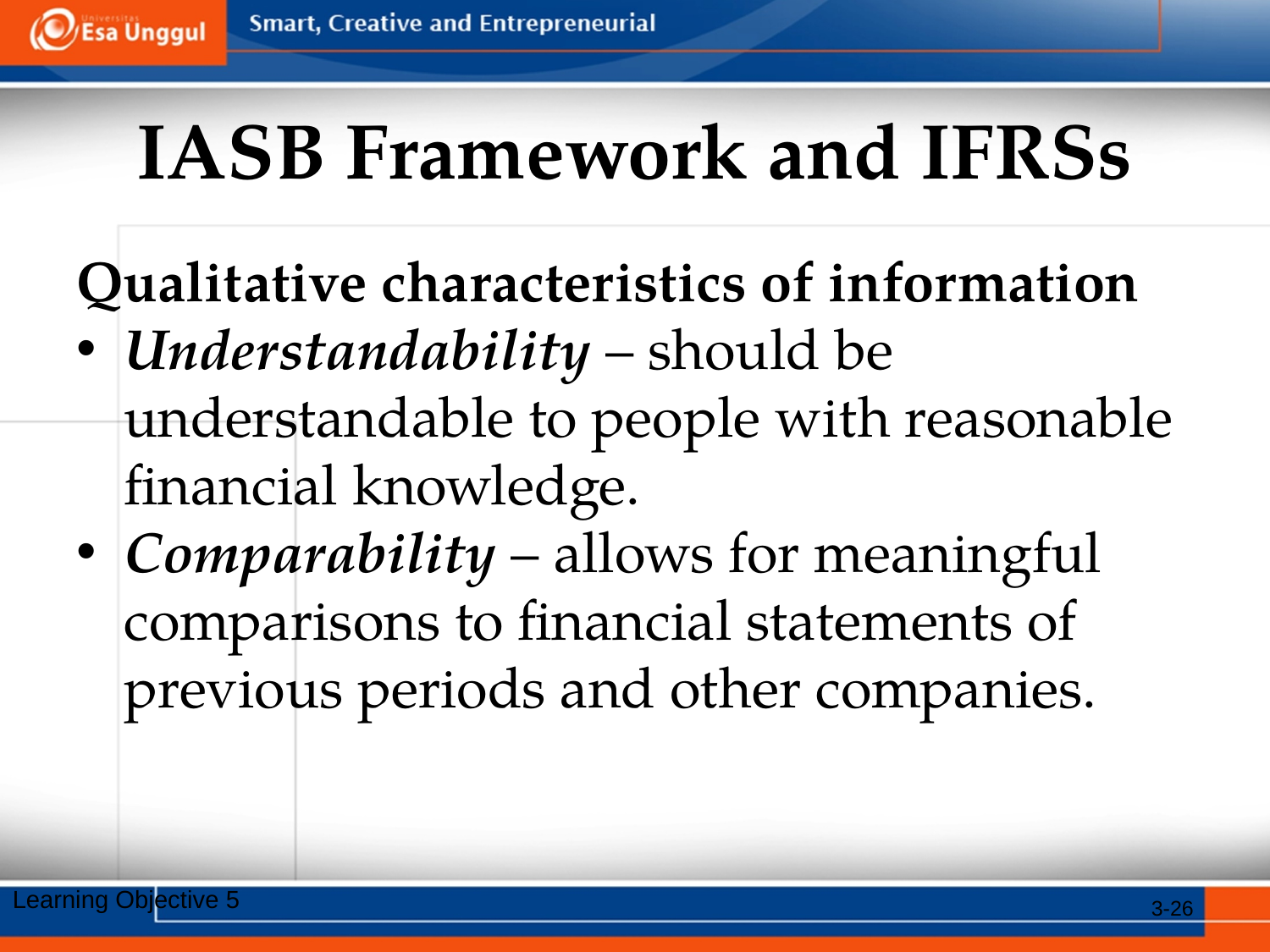

# IASB Framework and IFRSs
Qualitative characteristics of information
Understandability – should be understandable to people with reasonable financial knowledge.
Comparability – allows for meaningful comparisons to financial statements of previous periods and other companies.

Learning Objective 5
3-26